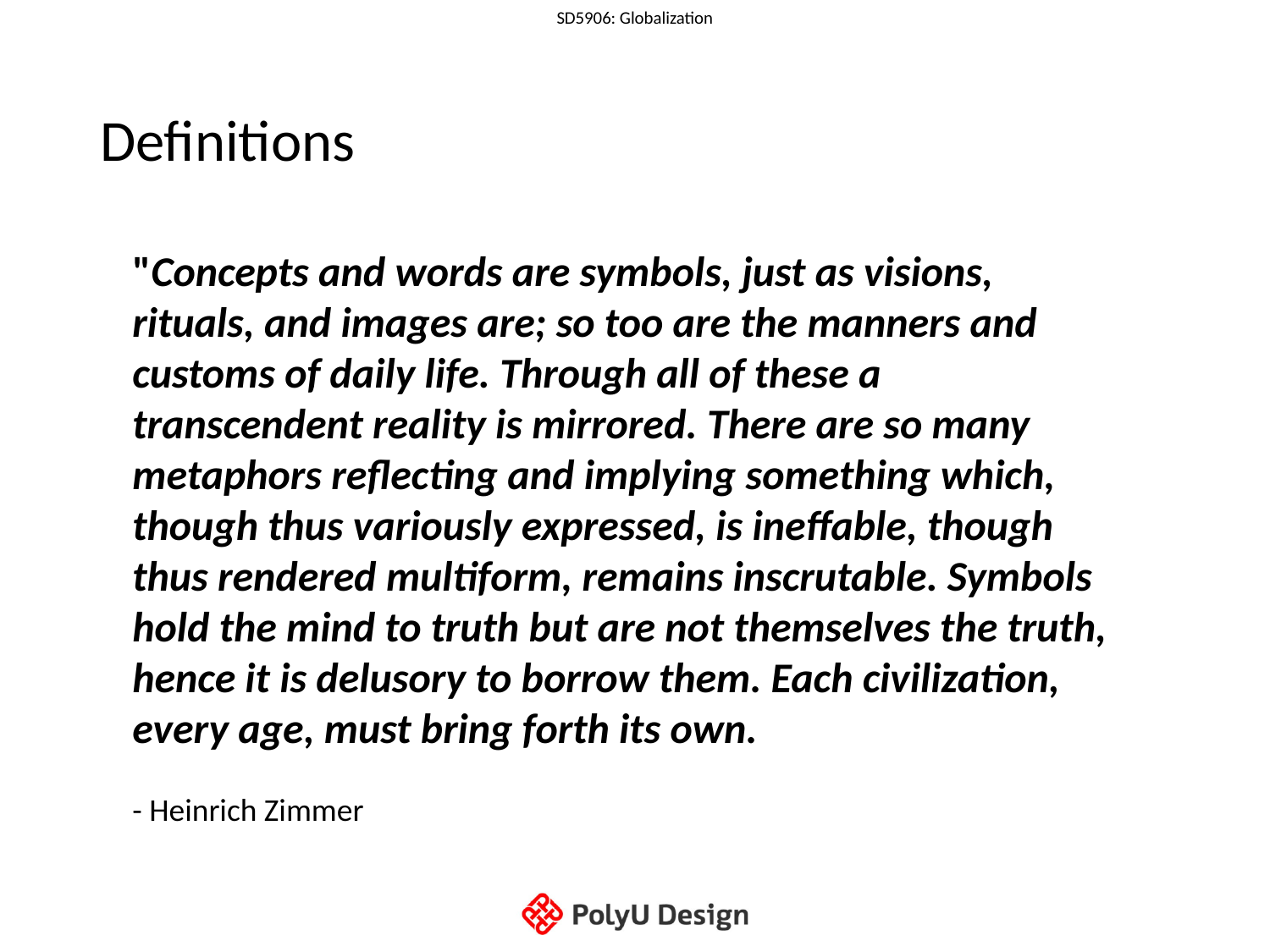

# Definitions

"Concepts and words are symbols, just as visions, rituals, and images are; so too are the manners and customs of daily life. Through all of these a transcendent reality is mirrored. There are so many metaphors reflecting and implying something which, though thus variously expressed, is ineffable, though thus rendered multiform, remains inscrutable. Symbols hold the mind to truth but are not themselves the truth, hence it is delusory to borrow them. Each civilization, every age, must bring forth its own.

- Heinrich Zimmer